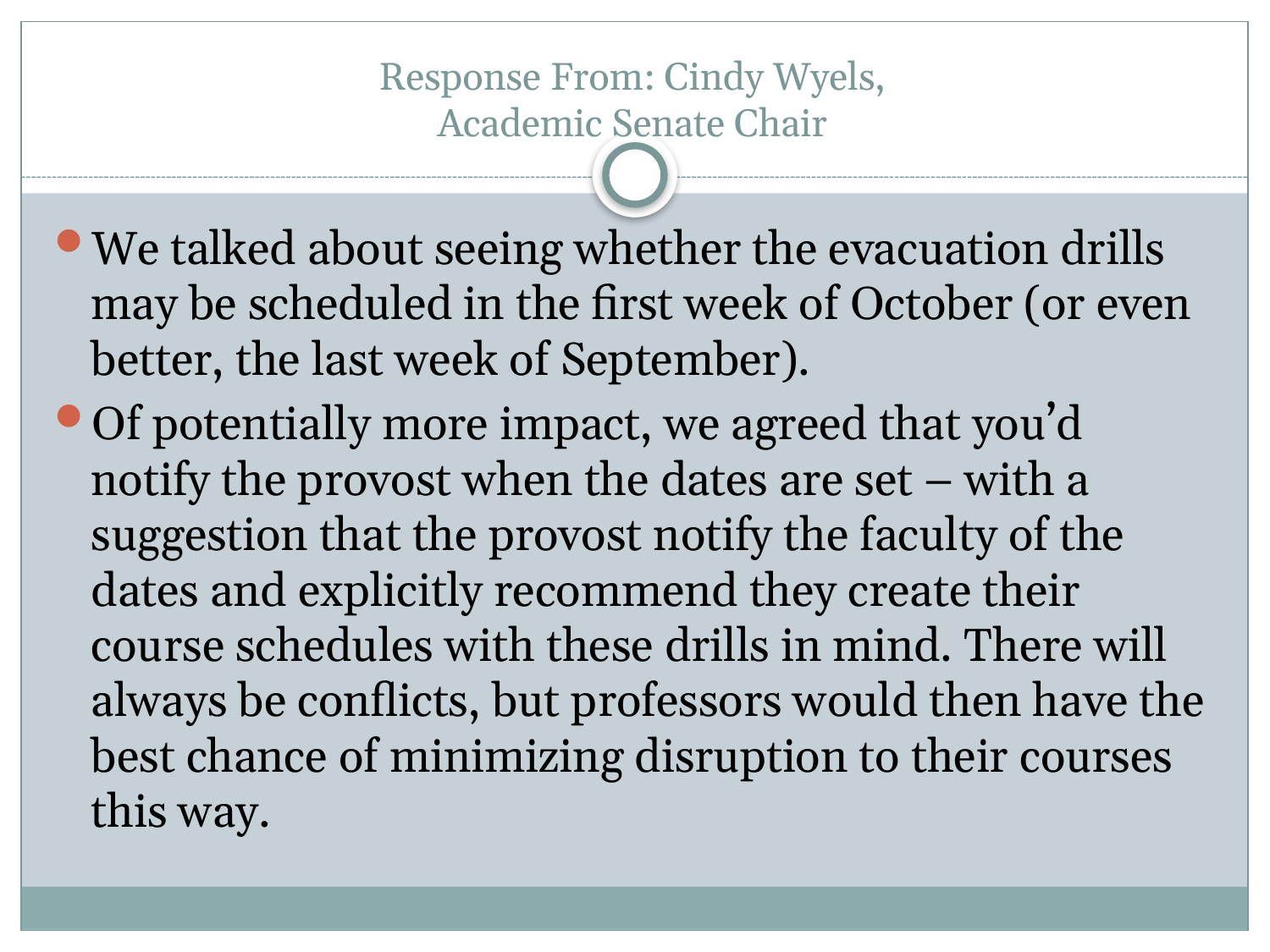

# Response From: Cindy Wyels, Academic Senate Chair
We talked about seeing whether the evacuation drills may be scheduled in the first week of October (or even better, the last week of September).
Of potentially more impact, we agreed that you’d notify the provost when the dates are set – with a suggestion that the provost notify the faculty of the dates and explicitly recommend they create their course schedules with these drills in mind. There will always be conflicts, but professors would then have the best chance of minimizing disruption to their courses this way.